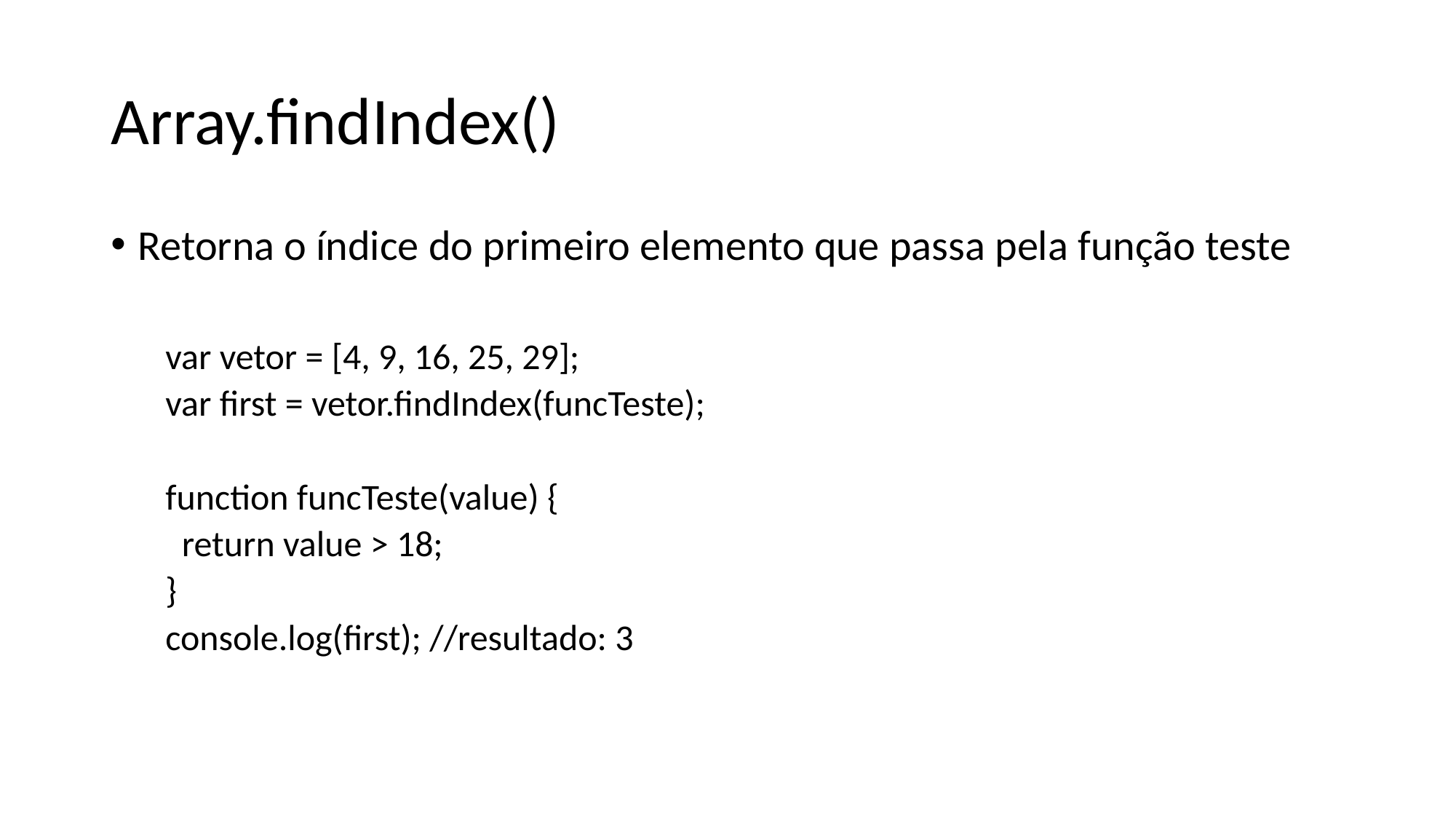

# Array.findIndex()
Retorna o índice do primeiro elemento que passa pela função teste

var vetor = [4, 9, 16, 25, 29];
var first = vetor.findIndex(funcTeste);

function funcTeste(value) {
  return value > 18;
}
console.log(first); //resultado: 3